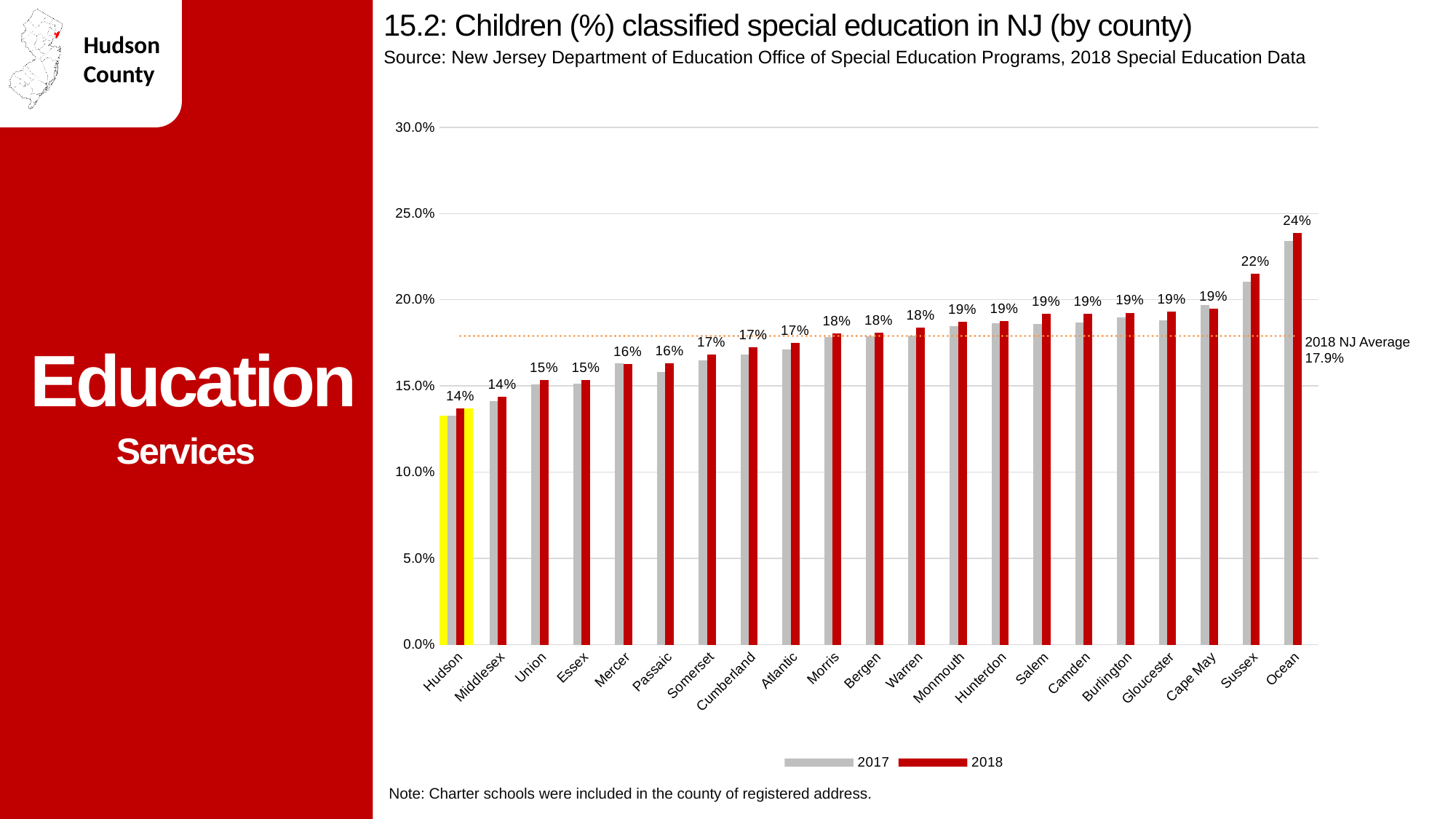

15.2: Children (%) classified special education in NJ (by county)
Source: New Jersey Department of Education Office of Special Education Programs, 2018 Special Education Data
Education

### Chart

| Category | Copy County 2017 | 2017 | 2018 | Copy County 2018 | NJ 2018 average 17.9% |
|---|---|---|---|---|---|
| Hudson | 0.1329 | 0.1329 | 0.1369 | 0.1369 | 0.179 |
| Middlesex | None | 0.1412 | 0.1438 | None | 0.179 |
| Union | None | 0.1508 | 0.1534 | None | 0.179 |
| Essex | None | 0.1512 | 0.1536 | None | 0.179 |
| Mercer | None | 0.1633 | 0.1627 | None | 0.179 |
| Passaic | None | 0.1582 | 0.1631 | None | 0.179 |
| Somerset | None | 0.165 | 0.1682 | None | 0.179 |
| Cumberland | None | 0.1681 | 0.1725 | None | 0.179 |
| Atlantic | None | 0.1712 | 0.1748 | None | 0.179 |
| Morris | None | 0.1782 | 0.1806 | None | 0.179 |
| Bergen | None | 0.1786 | 0.1809 | None | 0.179 |
| Warren | None | 0.1793 | 0.1837 | None | 0.179 |
| Monmouth | None | 0.1849 | 0.1871 | None | 0.179 |
| Hunterdon | None | 0.1862 | 0.1878 | None | 0.179 |
| Salem | None | 0.1861 | 0.1917 | None | 0.179 |
| Camden | None | 0.187 | 0.1918 | None | 0.179 |
| Burlington | None | 0.1899 | 0.1925 | None | 0.179 |
| Gloucester | None | 0.188 | 0.1932 | None | 0.179 |
| Cape May | None | 0.1971 | 0.1949 | None | 0.179 |
| Sussex | None | 0.2103 | 0.215 | None | 0.179 |
| Ocean | None | 0.2339 | 0.2387 | None | 0.179 |
2018 NJ Average 17.9%
Services
Note: Charter schools were included in the county of registered address.